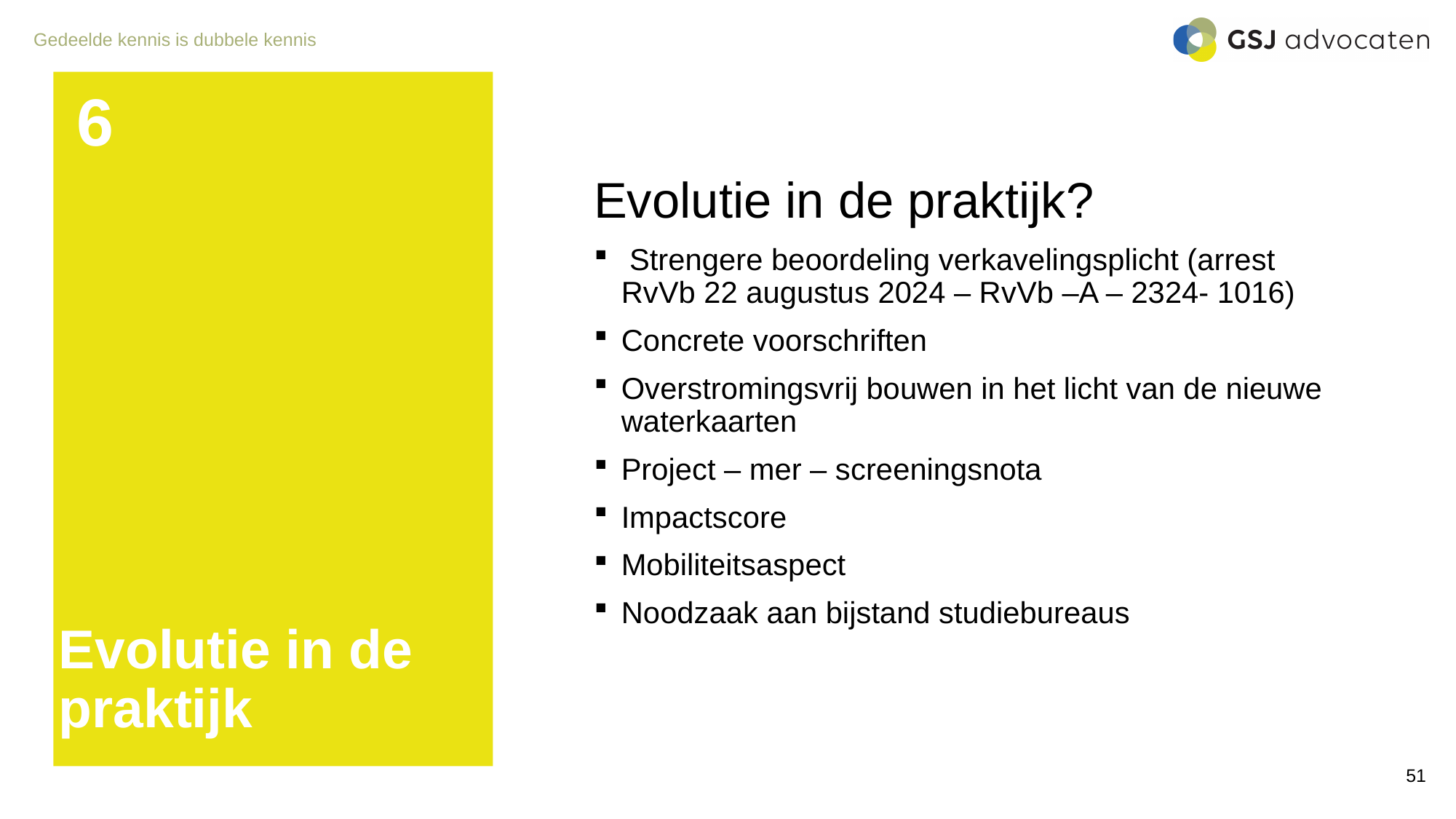

6
Evolutie in de praktijk?
 Strengere beoordeling verkavelingsplicht (arrest RvVb 22 augustus 2024 – RvVb –A – 2324- 1016)
Concrete voorschriften
Overstromingsvrij bouwen in het licht van de nieuwe waterkaarten
Project – mer – screeningsnota
Impactscore
Mobiliteitsaspect
Noodzaak aan bijstand studiebureaus

# Evolutie in de praktijk
51